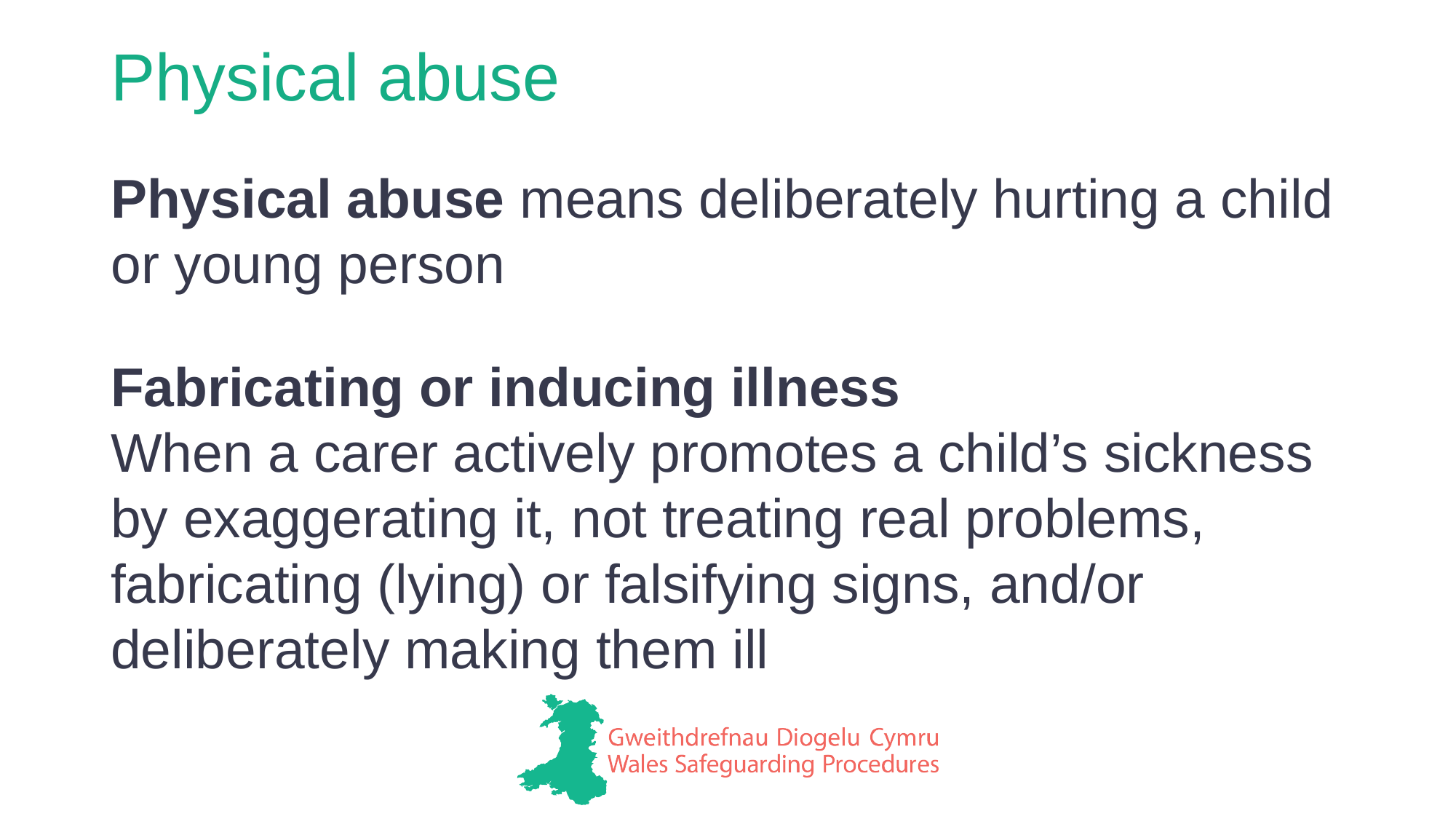

# Physical abuse
Physical abuse means deliberately hurting a child or young person
Fabricating or inducing illness
When a carer actively promotes a child’s sickness by exaggerating it, not treating real problems, fabricating (lying) or falsifying signs, and/or deliberately making them ill